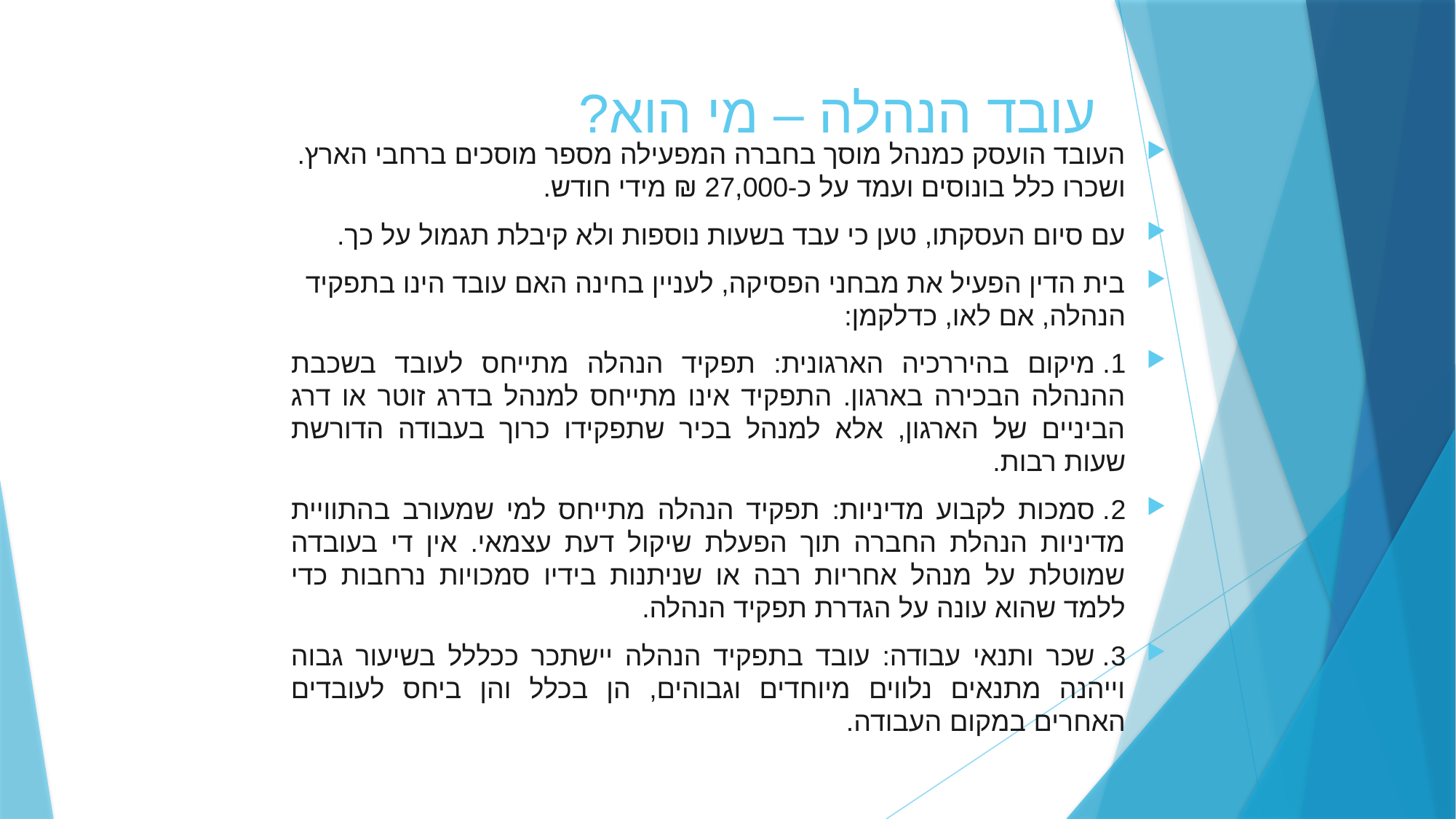

# עובד הנהלה – מי הוא?
העובד הועסק כמנהל מוסך בחברה המפעילה מספר מוסכים ברחבי הארץ. ושכרו כלל בונוסים ועמד על כ-27,000 ₪ מידי חודש.
עם סיום העסקתו, טען כי עבד בשעות נוספות ולא קיבלת תגמול על כך.
בית הדין הפעיל את מבחני הפסיקה, לעניין בחינה האם עובד הינו בתפקיד הנהלה, אם לאו, כדלקמן:
1. מיקום בהיררכיה הארגונית: תפקיד הנהלה מתייחס לעובד בשכבת ההנהלה הבכירה בארגון. התפקיד אינו מתייחס למנהל בדרג זוטר או דרג הביניים של הארגון, אלא למנהל בכיר שתפקידו כרוך בעבודה הדורשת שעות רבות.
2. סמכות לקבוע מדיניות: תפקיד הנהלה מתייחס למי שמעורב בהתוויית מדיניות הנהלת החברה תוך הפעלת שיקול דעת עצמאי. אין די בעובדה שמוטלת על מנהל אחריות רבה או שניתנות בידיו סמכויות נרחבות כדי ללמד שהוא עונה על הגדרת תפקיד הנהלה.
3. שכר ותנאי עבודה: עובד בתפקיד הנהלה יישתכר ככללל בשיעור גבוה וייהנה מתנאים נלווים מיוחדים וגבוהים, הן בכלל והן ביחס לעובדים האחרים במקום העבודה.